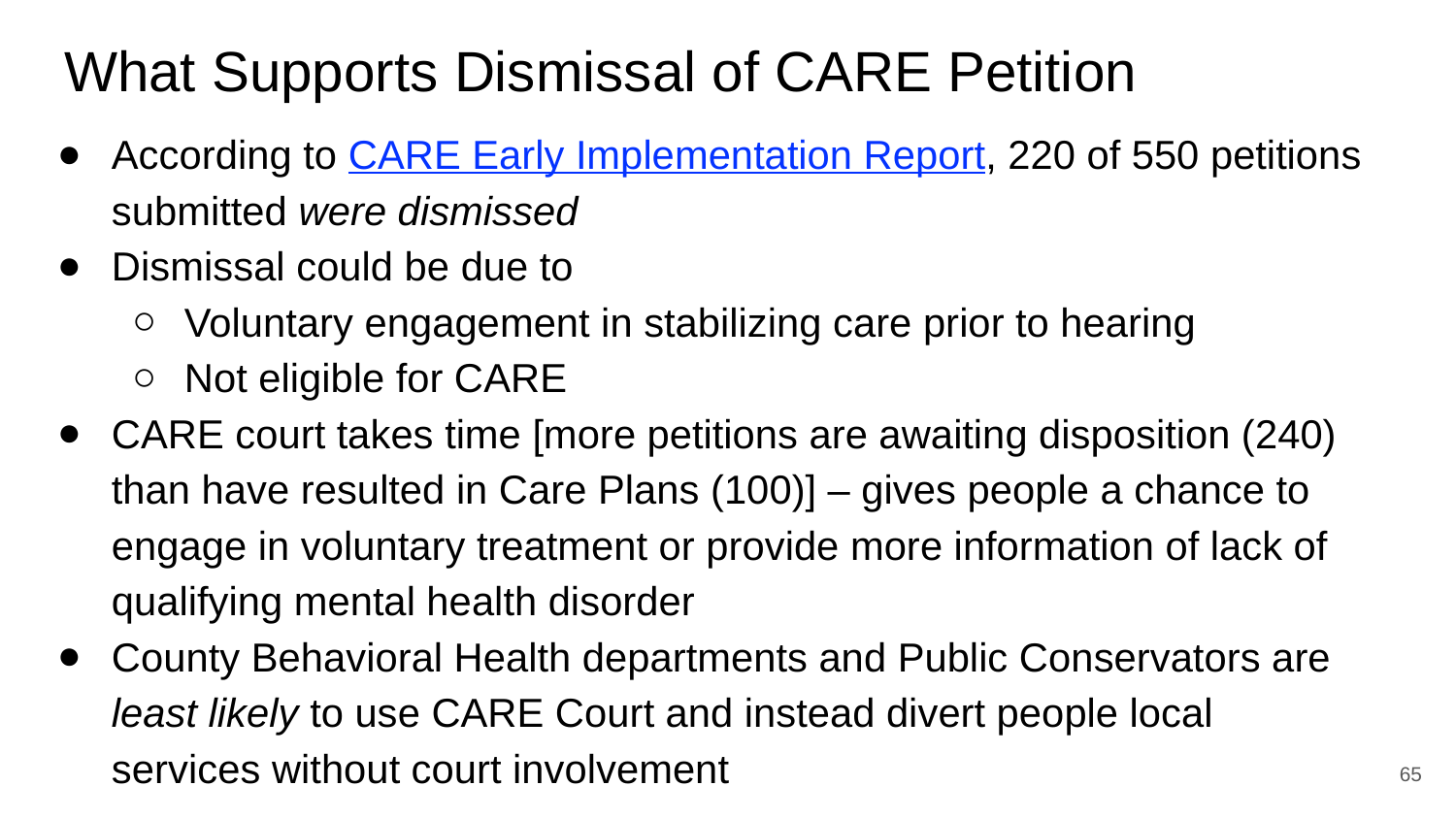

# What Supports Dismissal of CARE Petition
According to CARE Early Implementation Report, 220 of 550 petitions submitted were dismissed
Dismissal could be due to
Voluntary engagement in stabilizing care prior to hearing
Not eligible for CARE
CARE court takes time [more petitions are awaiting disposition (240) than have resulted in Care Plans (100)] – gives people a chance to engage in voluntary treatment or provide more information of lack of qualifying mental health disorder
County Behavioral Health departments and Public Conservators are least likely to use CARE Court and instead divert people local services without court involvement
65